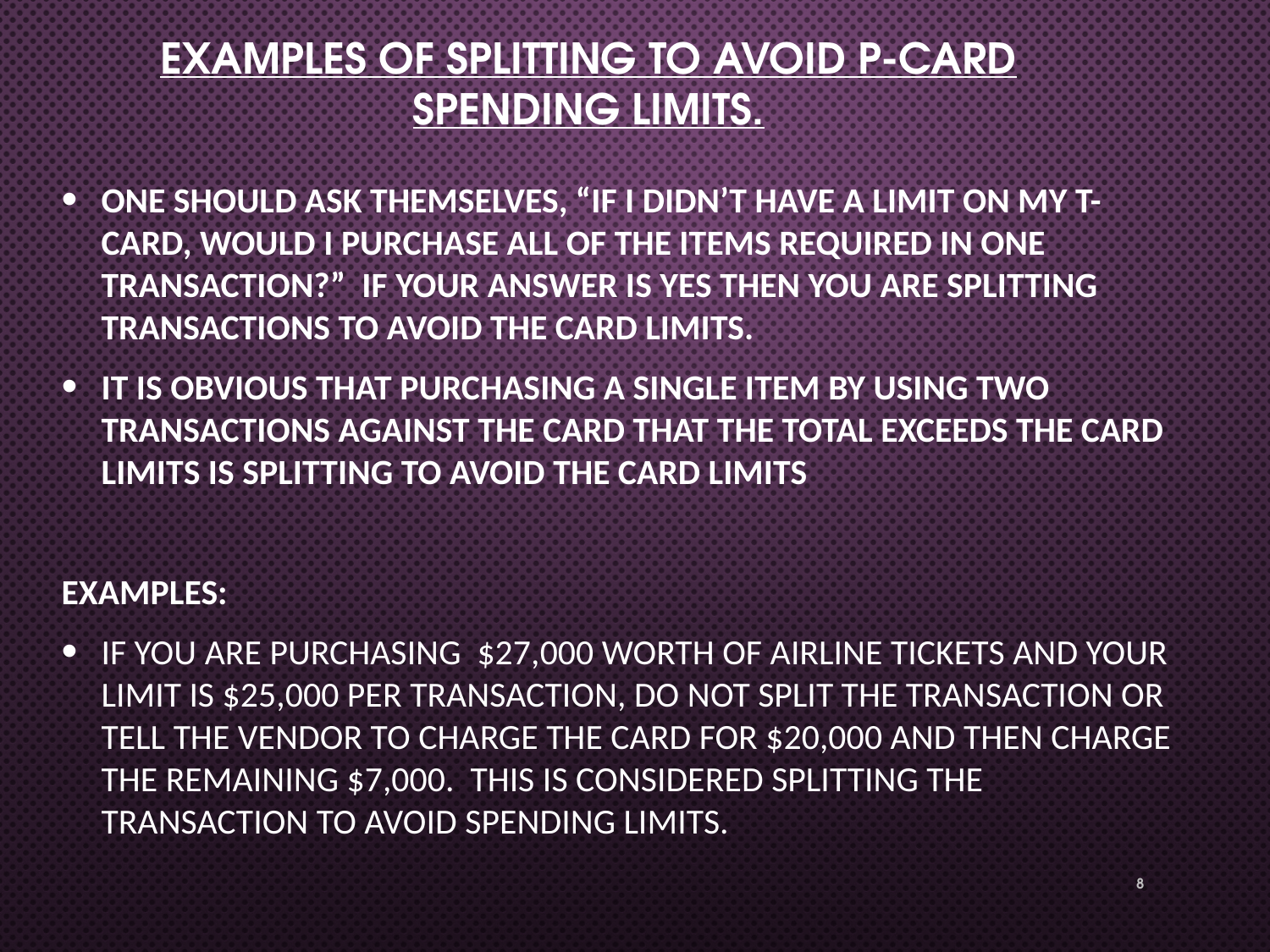

# Examples of Splitting to avoid P-Card spending limits.
One should ask themselves, “If I didn’t have a limit on my T-Card, would I purchase all of the items required in one transaction?”  If your answer is yes then you are splitting transactions to avoid the card limits.
It is obvious that purchasing a single item by using two transactions against the card that the total exceeds the card limits is splitting to avoid the card limits

Examples:
If you are purchasing  $27,000 worth of airline tickets and your limit is $25,000 per transaction, do not split the transaction or tell the vendor to charge the card for $20,000 and then charge the remaining $7,000.  This is considered splitting the transaction to avoid spending limits.

8